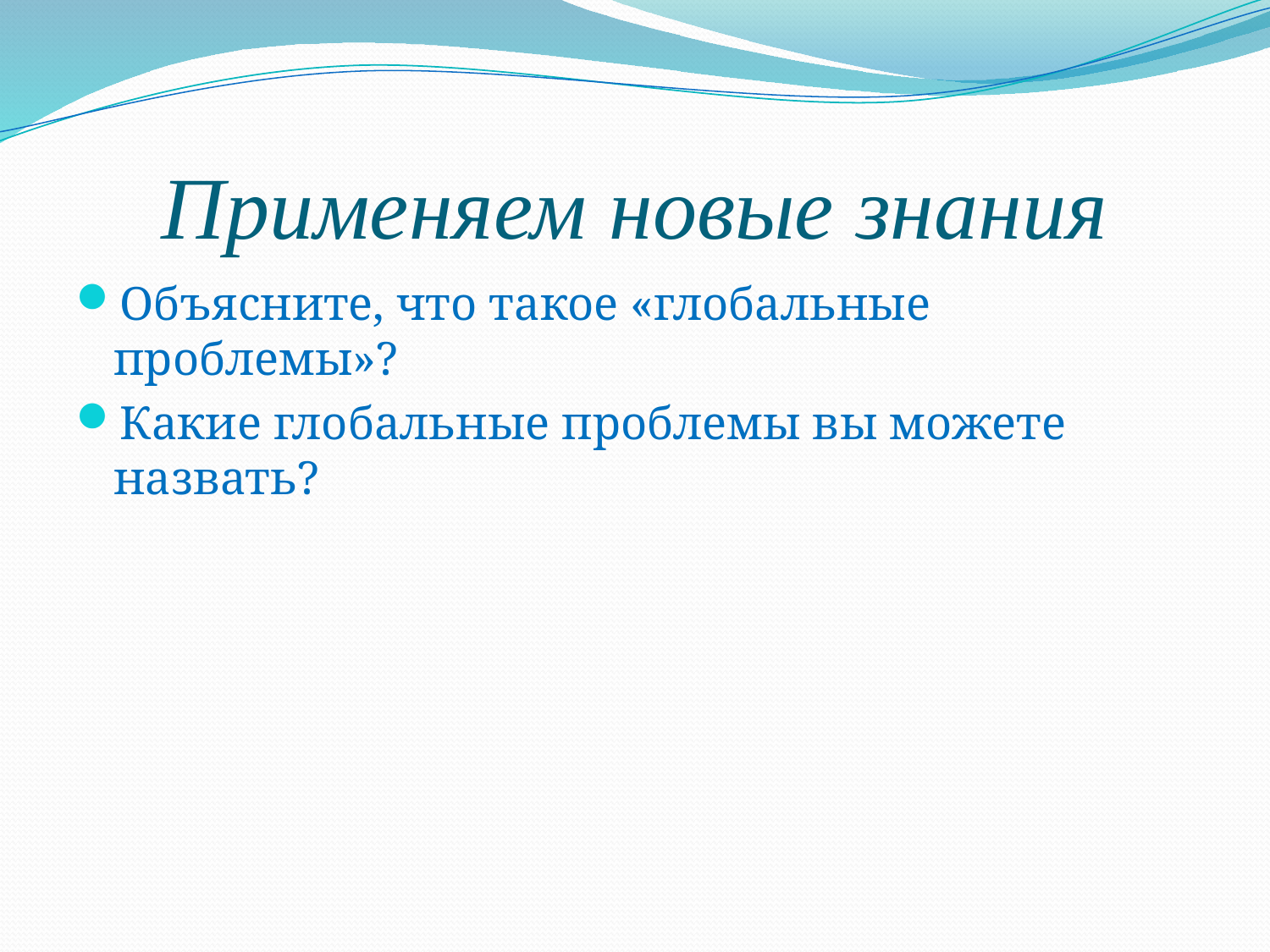

# Применяем новые знания
Объясните, что такое «глобальные проблемы»?
Какие глобальные проблемы вы можете назвать?